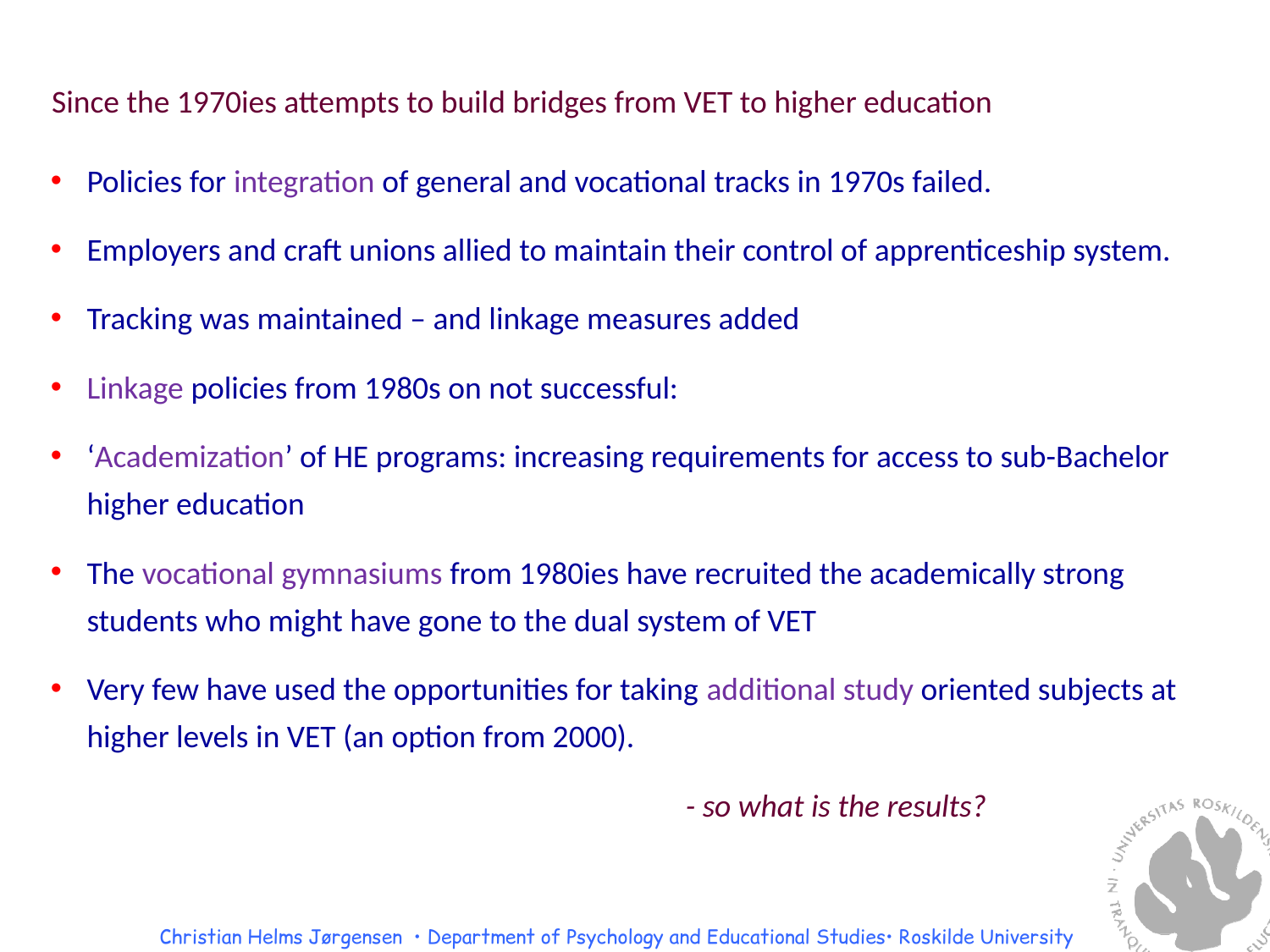

Since the 1970ies attempts to build bridges from VET to higher education
Policies for integration of general and vocational tracks in 1970s failed.
Employers and craft unions allied to maintain their control of apprenticeship system.
Tracking was maintained – and linkage measures added
Linkage policies from 1980s on not successful:
‘Academization’ of HE programs: increasing requirements for access to sub-Bachelor higher education
The vocational gymnasiums from 1980ies have recruited the academically strong students who might have gone to the dual system of VET
Very few have used the opportunities for taking additional study oriented subjects at higher levels in VET (an option from 2000).
							- so what is the results?
Christian Helms Jørgensen  • Department of Psychology and Educational Studies• Roskilde University